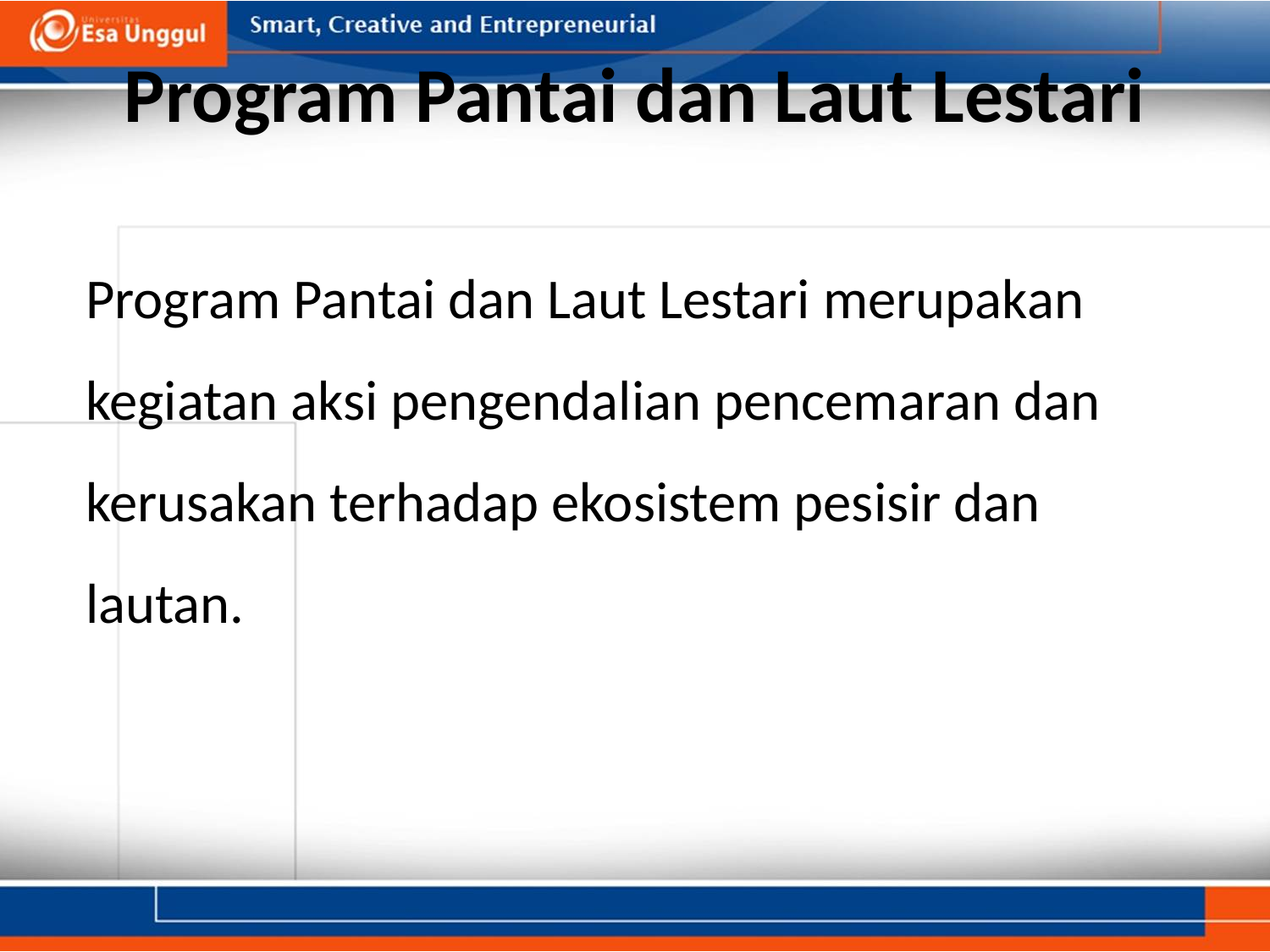

# Program Pantai dan Laut Lestari
Program Pantai dan Laut Lestari merupakan kegiatan aksi pengendalian pencemaran dan kerusakan terhadap ekosistem pesisir dan lautan.